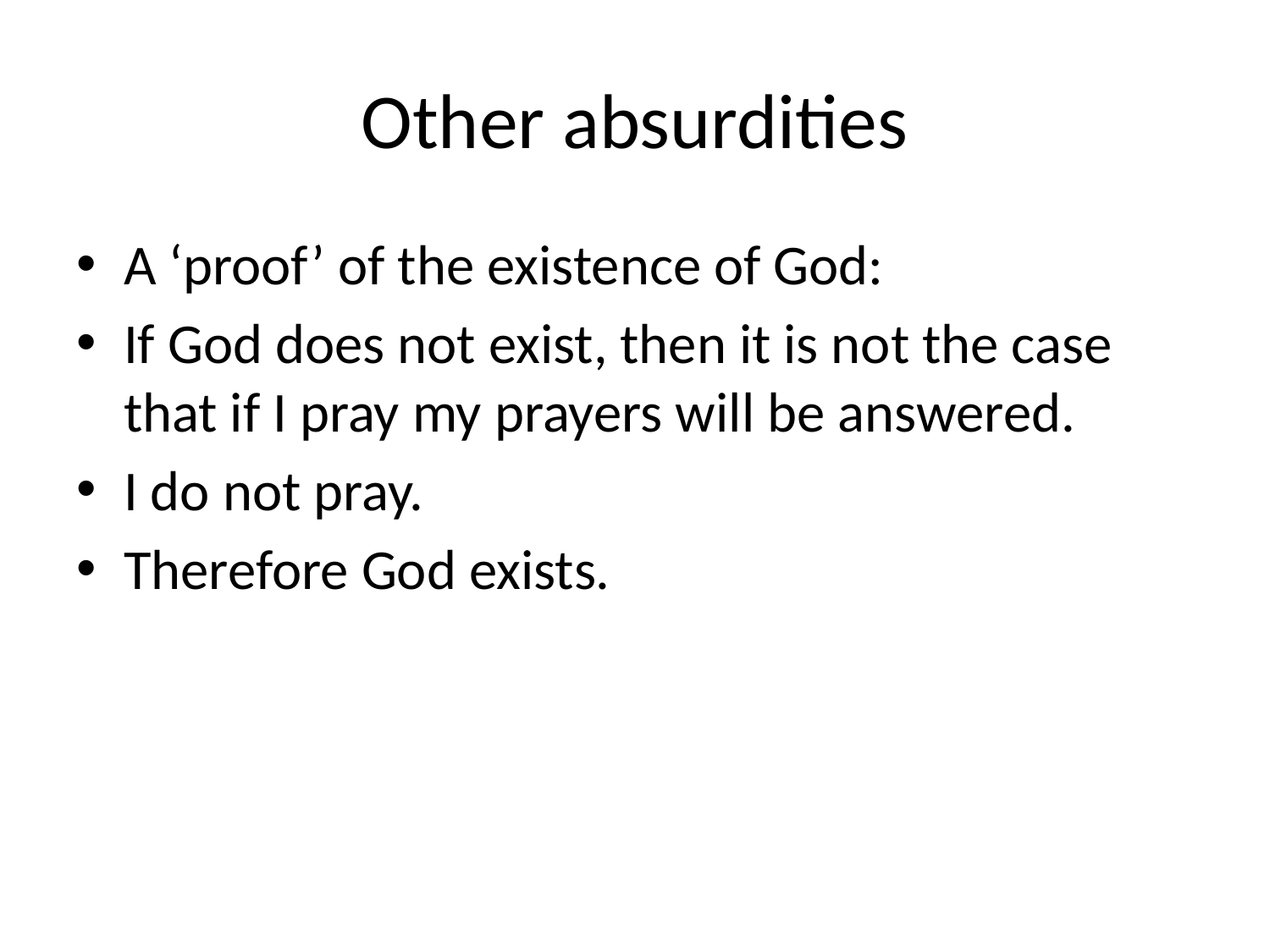

# Other absurdities
A ‘proof’ of the existence of God:
If God does not exist, then it is not the case that if I pray my prayers will be answered.
I do not pray.
Therefore God exists.